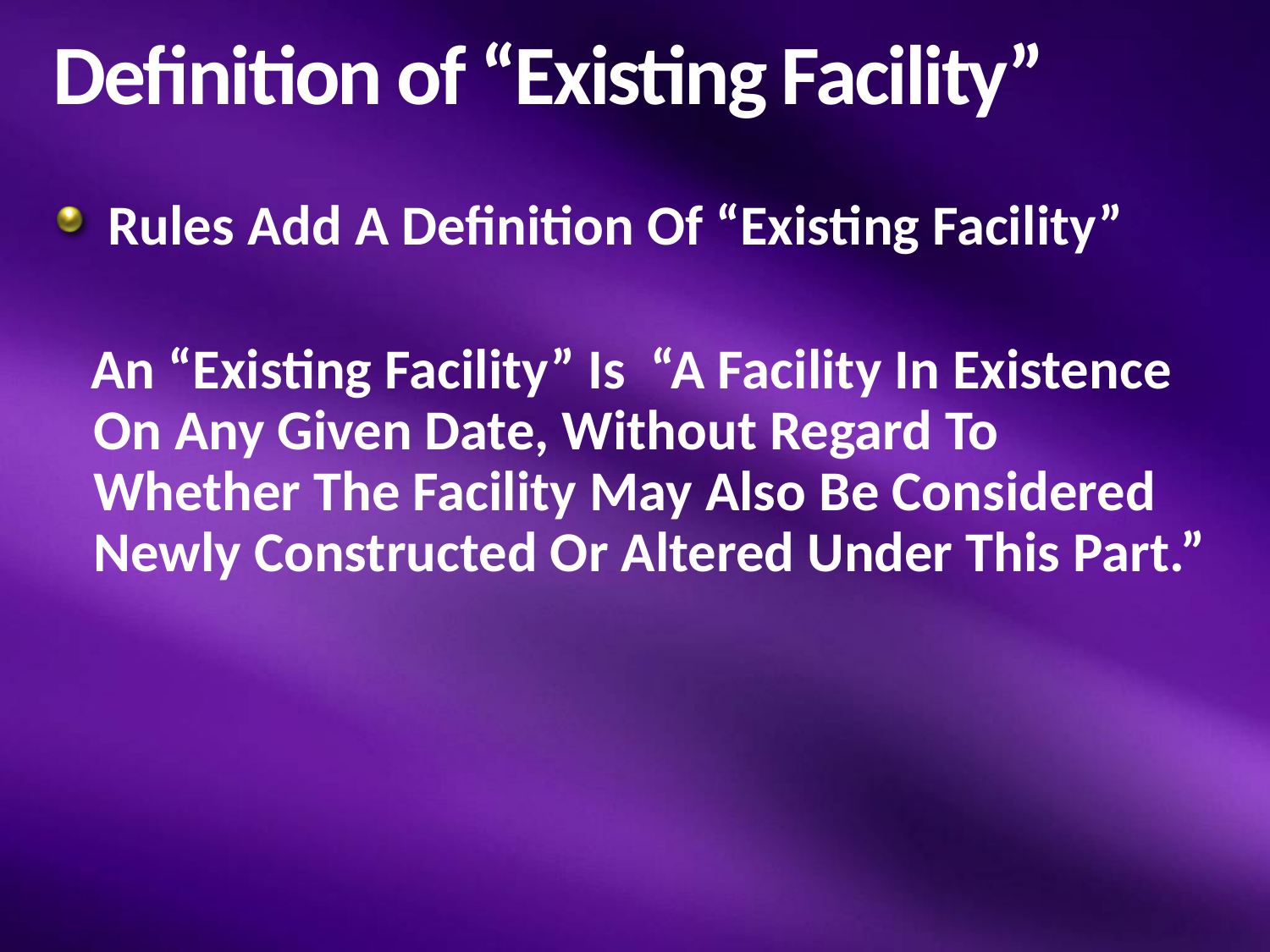

# Definition of “Existing Facility”
Rules Add A Definition Of “Existing Facility”

   An “Existing Facility” Is  “A Facility In Existence On Any Given Date, Without Regard To Whether The Facility May Also Be Considered Newly Constructed Or Altered Under This Part.”